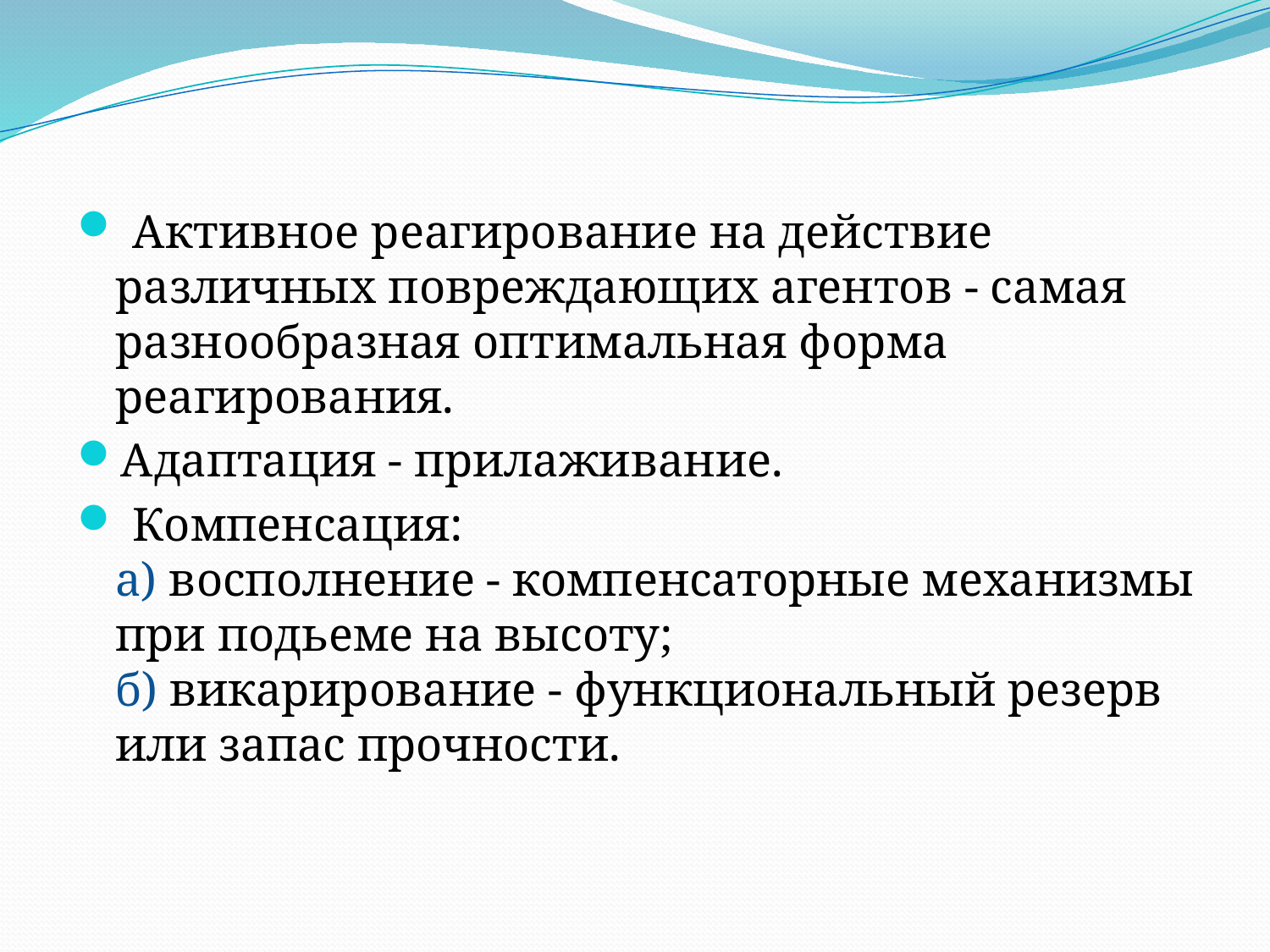

Активное реагирование на действие различных повреждающих агентов - самая разнообразная оптимальная форма реагирования.
Адаптация - прилаживание.
 Компенсация: 
а) восполнение - компенсаторные механизмы при подьеме на высоту; 
б) викарирование - функциональный резерв или запас прочности.